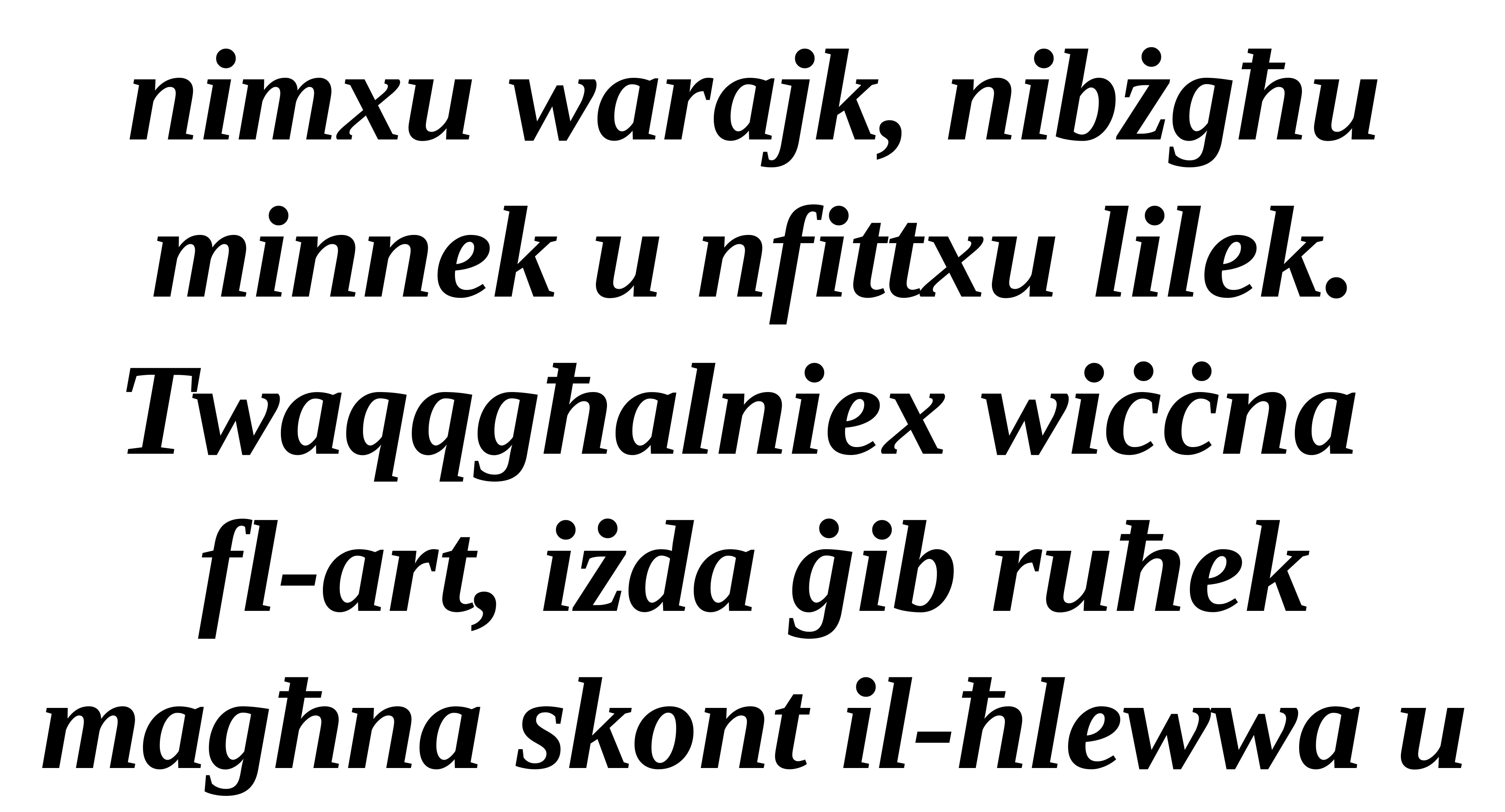

nimxu warajk, nibżgħu minnek u nfittxu lilek. Twaqqgħalniex wiċċna
fl-art, iżda ġib ruħek magħna skont il-ħlewwa u